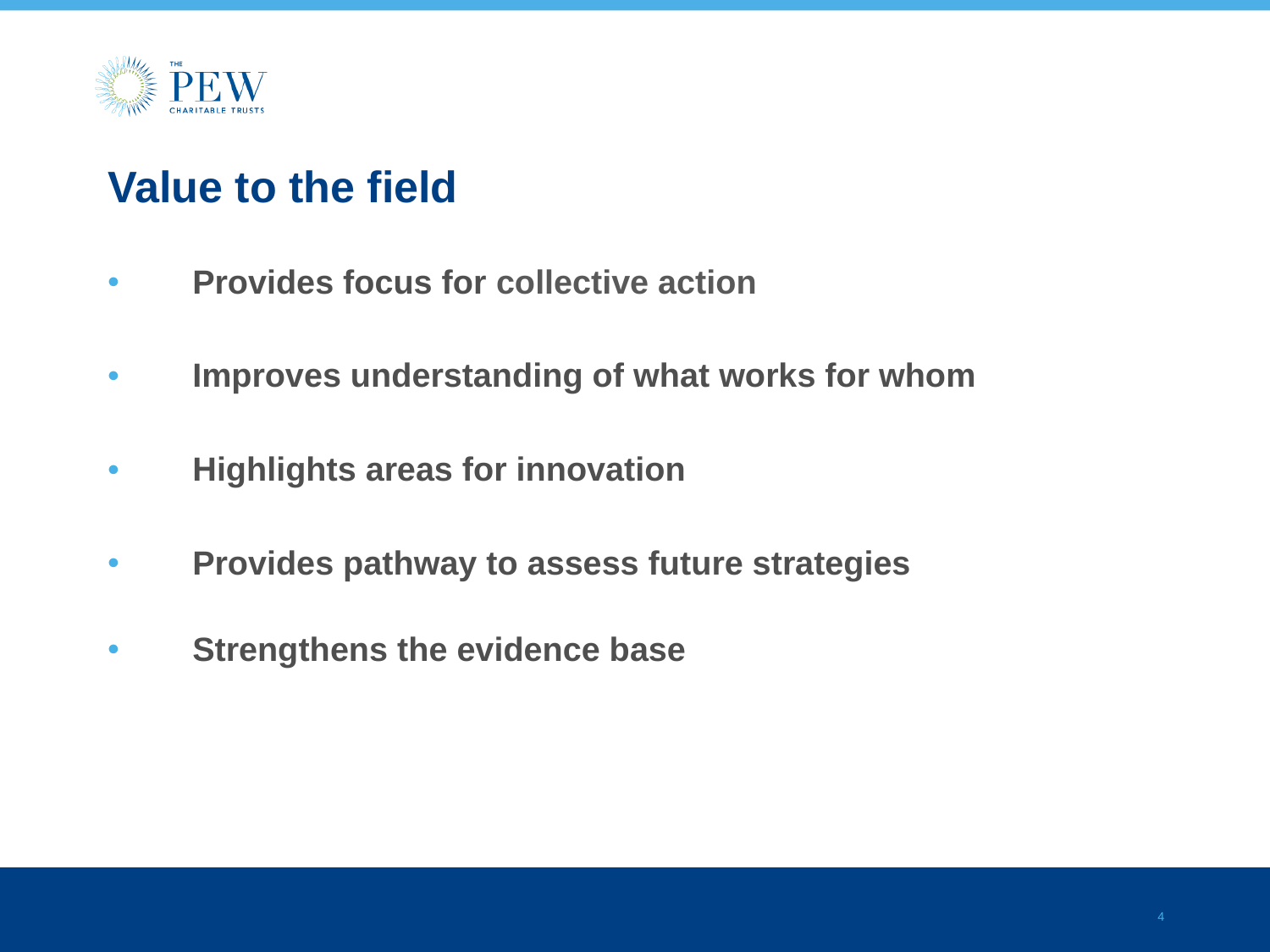

# Value to the field
Provides focus for collective action

Improves understanding of what works for whom

Highlights areas for innovation

Provides pathway to assess future strategies

Strengthens the evidence base